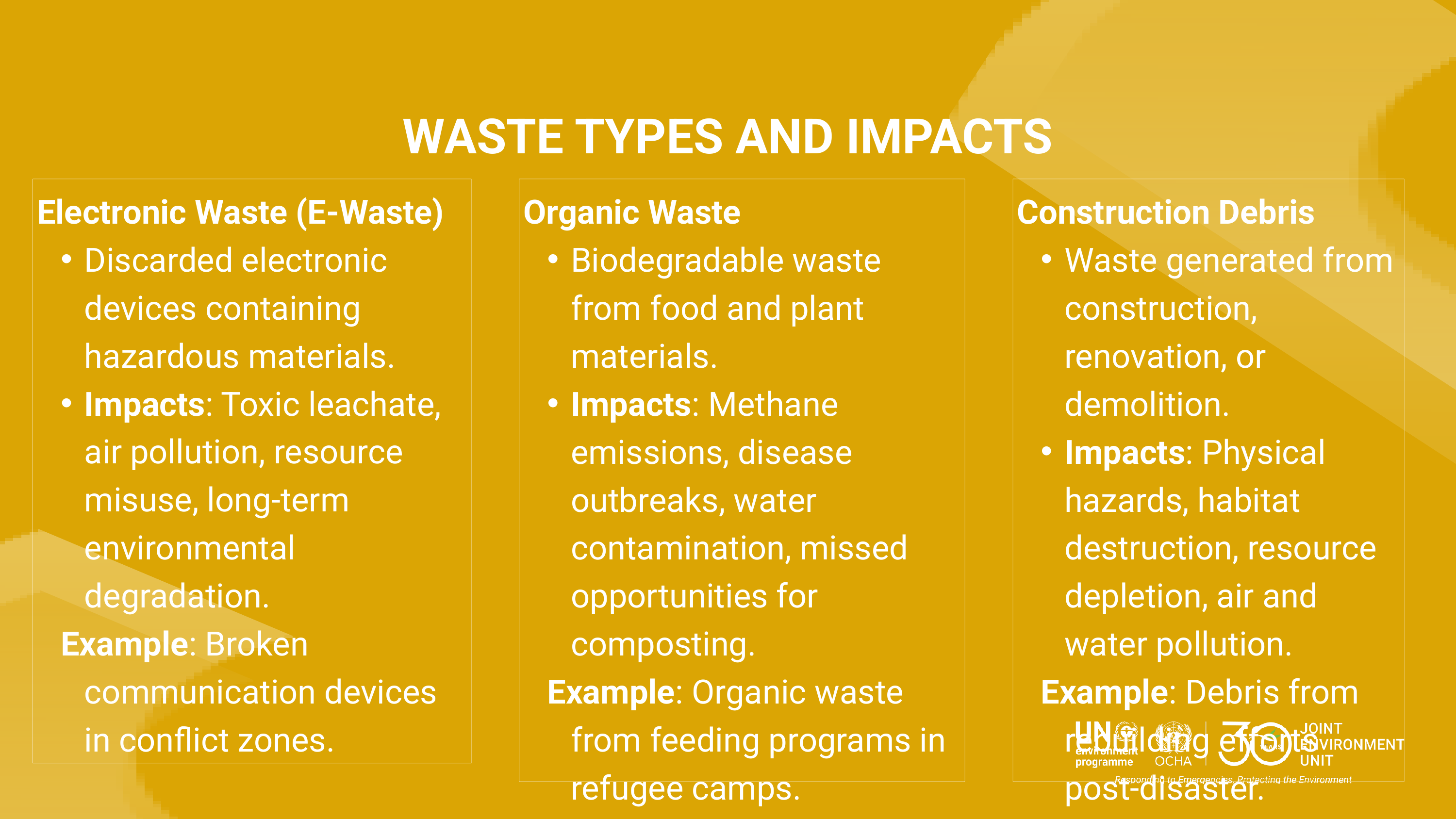

WASTE TYPES AND IMPACTS
Electronic Waste (E-Waste)
Discarded electronic devices containing hazardous materials.
Impacts: Toxic leachate, air pollution, resource misuse, long-term environmental degradation.
Example: Broken communication devices in conflict zones.

Organic Waste
Biodegradable waste from food and plant materials.
Impacts: Methane emissions, disease outbreaks, water contamination, missed opportunities for composting.
Example: Organic waste from feeding programs in refugee camps.

Construction Debris
Waste generated from construction, renovation, or demolition.
Impacts: Physical hazards, habitat destruction, resource depletion, air and water pollution.
Example: Debris from rebuilding efforts post-disaster.